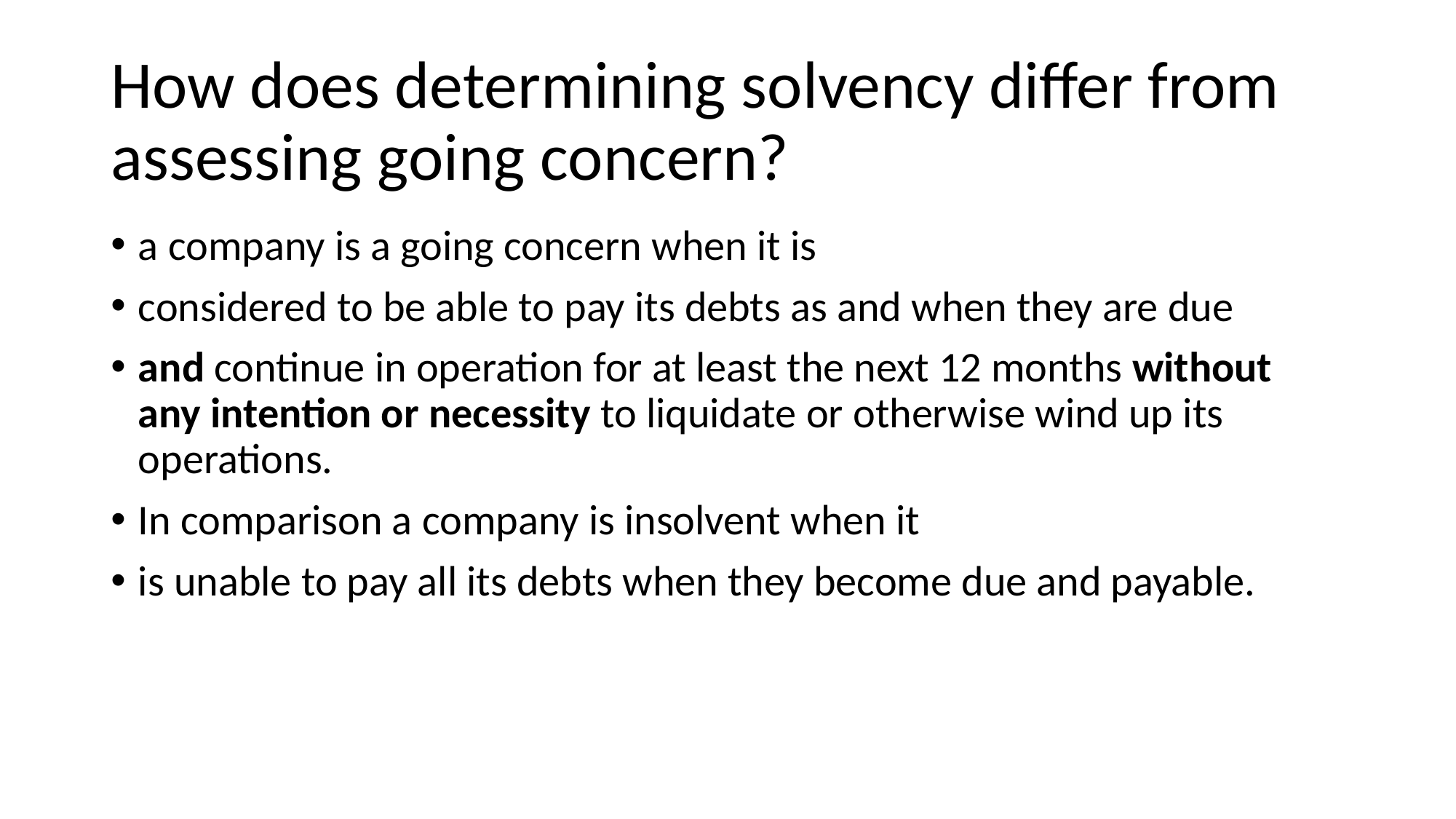

# How does determining solvency differ from assessing going concern?
a company is a going concern when it is
considered to be able to pay its debts as and when they are due
and continue in operation for at least the next 12 months without any intention or necessity to liquidate or otherwise wind up its operations.
In comparison a company is insolvent when it
is unable to pay all its debts when they become due and payable.